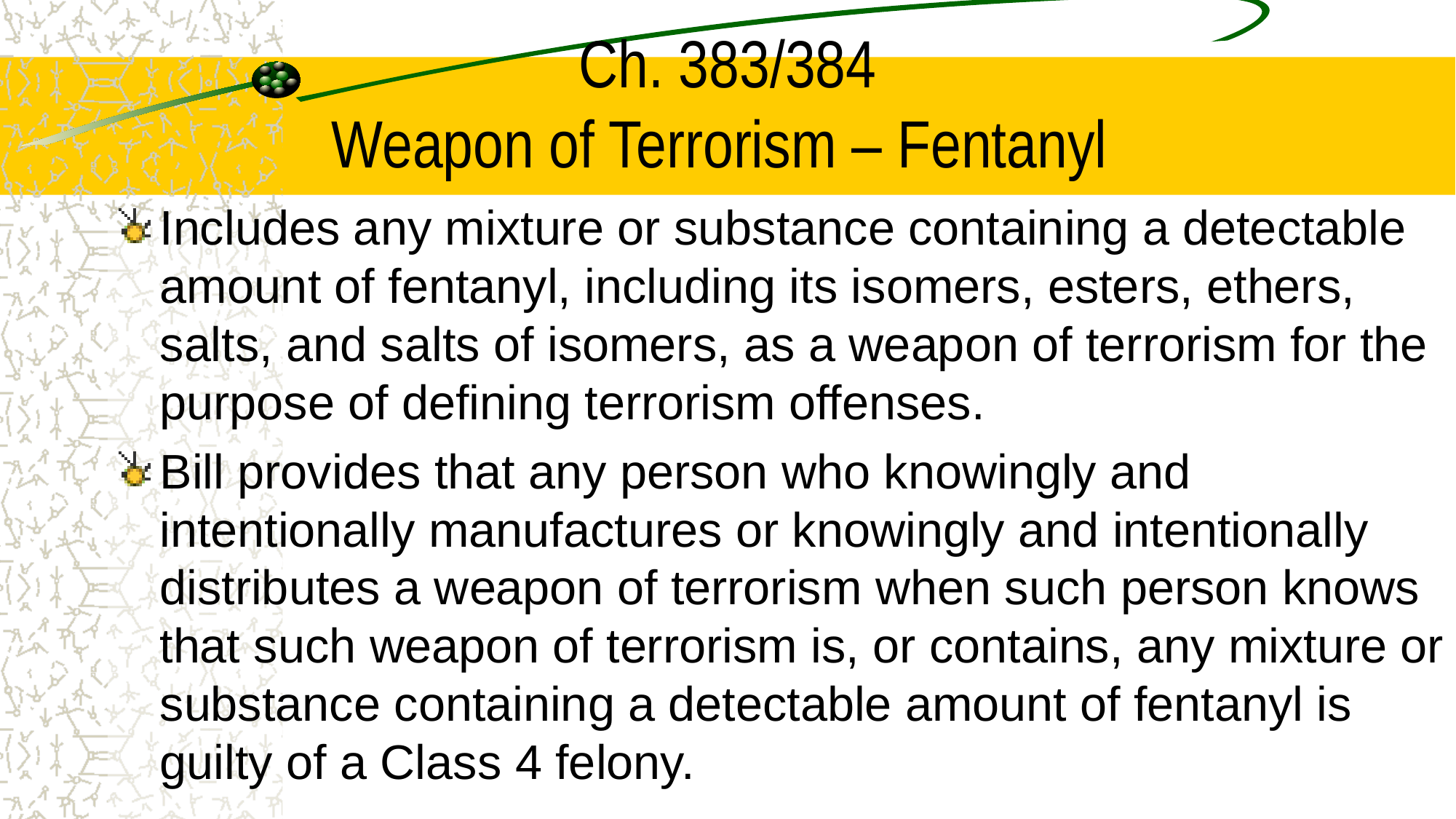

# Ch. 383/384 Weapon of Terrorism – Fentanyl
Includes any mixture or substance containing a detectable amount of fentanyl, including its isomers, esters, ethers, salts, and salts of isomers, as a weapon of terrorism for the purpose of defining terrorism offenses.
Bill provides that any person who knowingly and intentionally manufactures or knowingly and intentionally distributes a weapon of terrorism when such person knows that such weapon of terrorism is, or contains, any mixture or substance containing a detectable amount of fentanyl is guilty of a Class 4 felony.